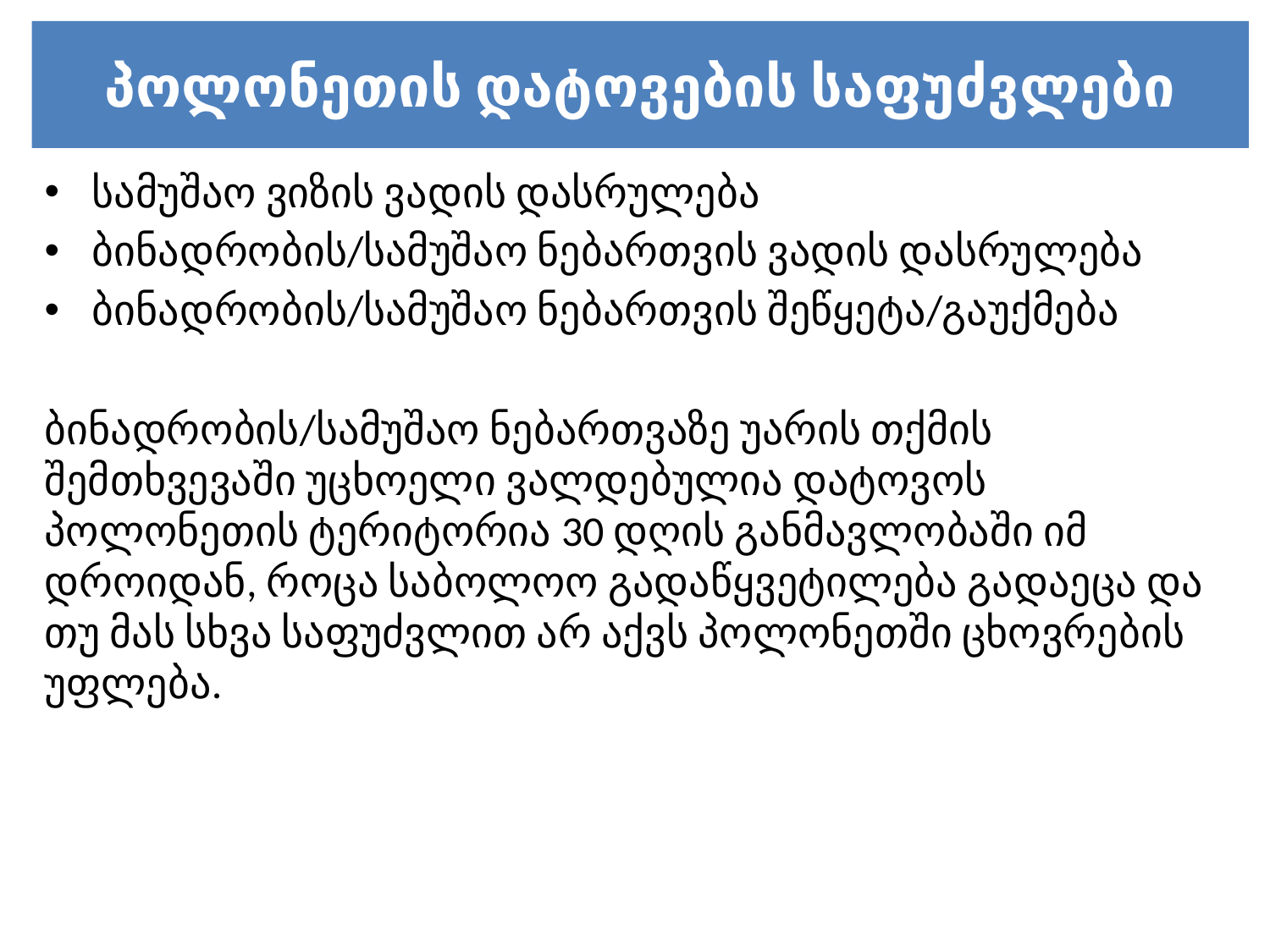

# პოლონეთის დატოვების საფუძვლები
სამუშაო ვიზის ვადის დასრულება
ბინადრობის/სამუშაო ნებართვის ვადის დასრულება
ბინადრობის/სამუშაო ნებართვის შეწყეტა/გაუქმება

ბინადრობის/სამუშაო ნებართვაზე უარის თქმის შემთხვევაში უცხოელი ვალდებულია დატოვოს პოლონეთის ტერიტორია 30 დღის განმავლობაში იმ დროიდან, როცა საბოლოო გადაწყვეტილება გადაეცა და თუ მას სხვა საფუძვლით არ აქვს პოლონეთში ცხოვრების უფლება.